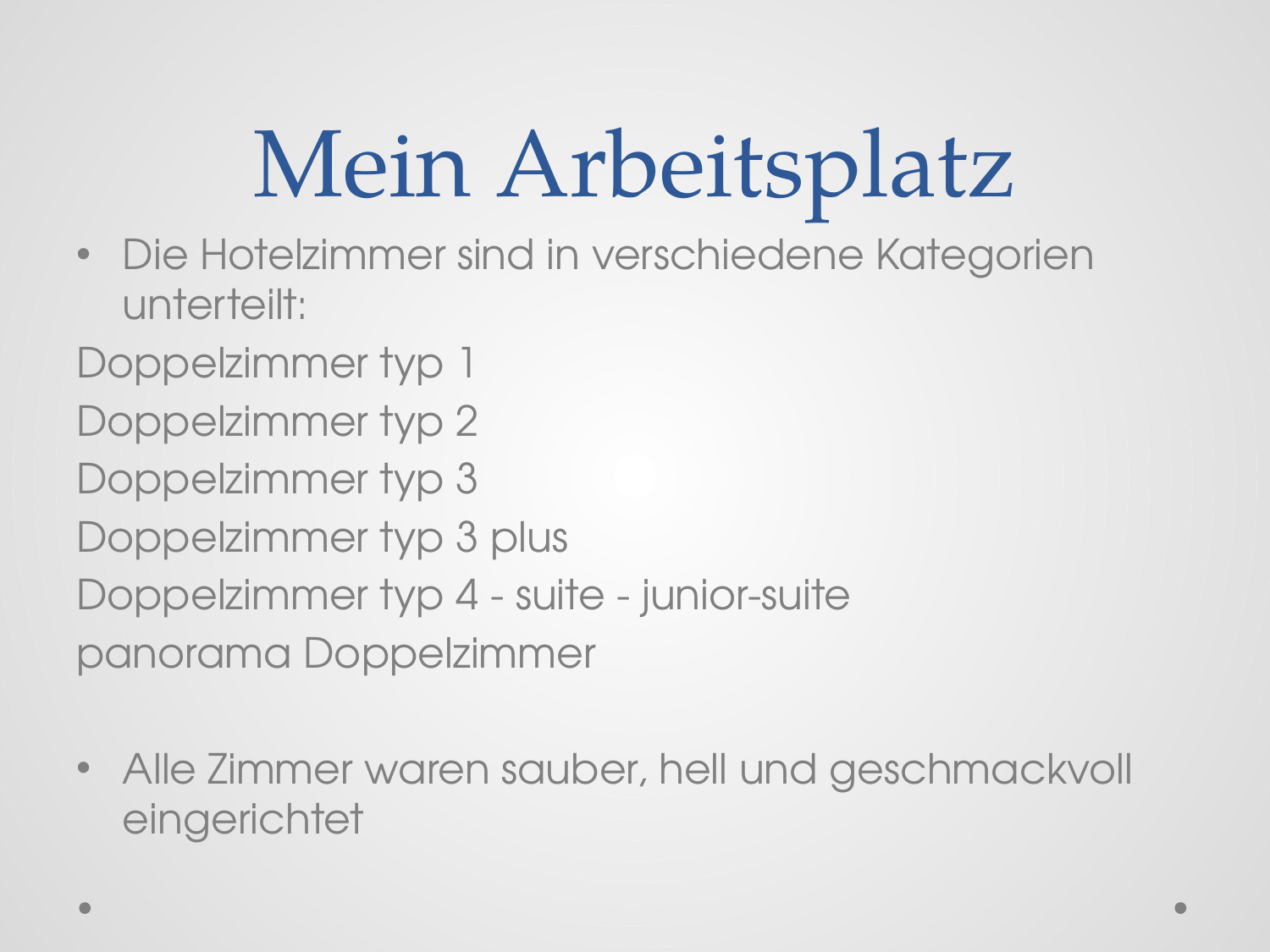

# Mein Arbeitsplatz
Die Hotelzimmer sind in verschiedene Kategorien unterteilt:
Doppelzimmer typ 1
Doppelzimmer typ 2
Doppelzimmer typ 3
Doppelzimmer typ 3 plus
Doppelzimmer typ 4 - suite - junior-suite
panorama Doppelzimmer

Alle Zimmer waren sauber, hell und geschmackvoll eingerichtet